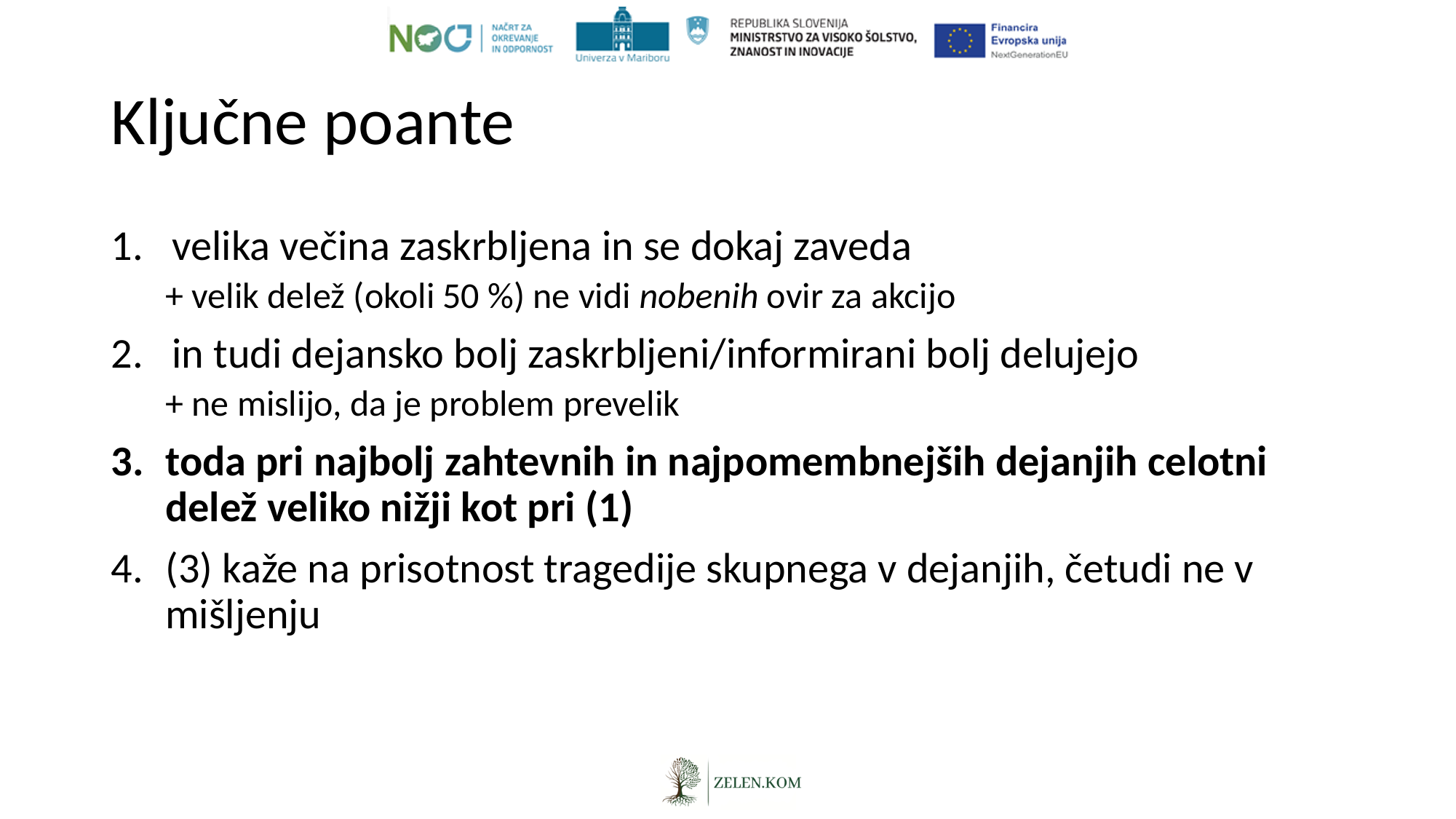

# Ključne poante
velika večina zaskrbljena in se dokaj zaveda
+ velik delež (okoli 50 %) ne vidi nobenih ovir za akcijo
in tudi dejansko bolj zaskrbljeni/informirani bolj delujejo
+ ne mislijo, da je problem prevelik
toda pri najbolj zahtevnih in najpomembnejših dejanjih celotni delež veliko nižji kot pri (1)
(3) kaže na prisotnost tragedije skupnega v dejanjih, četudi ne v mišljenju